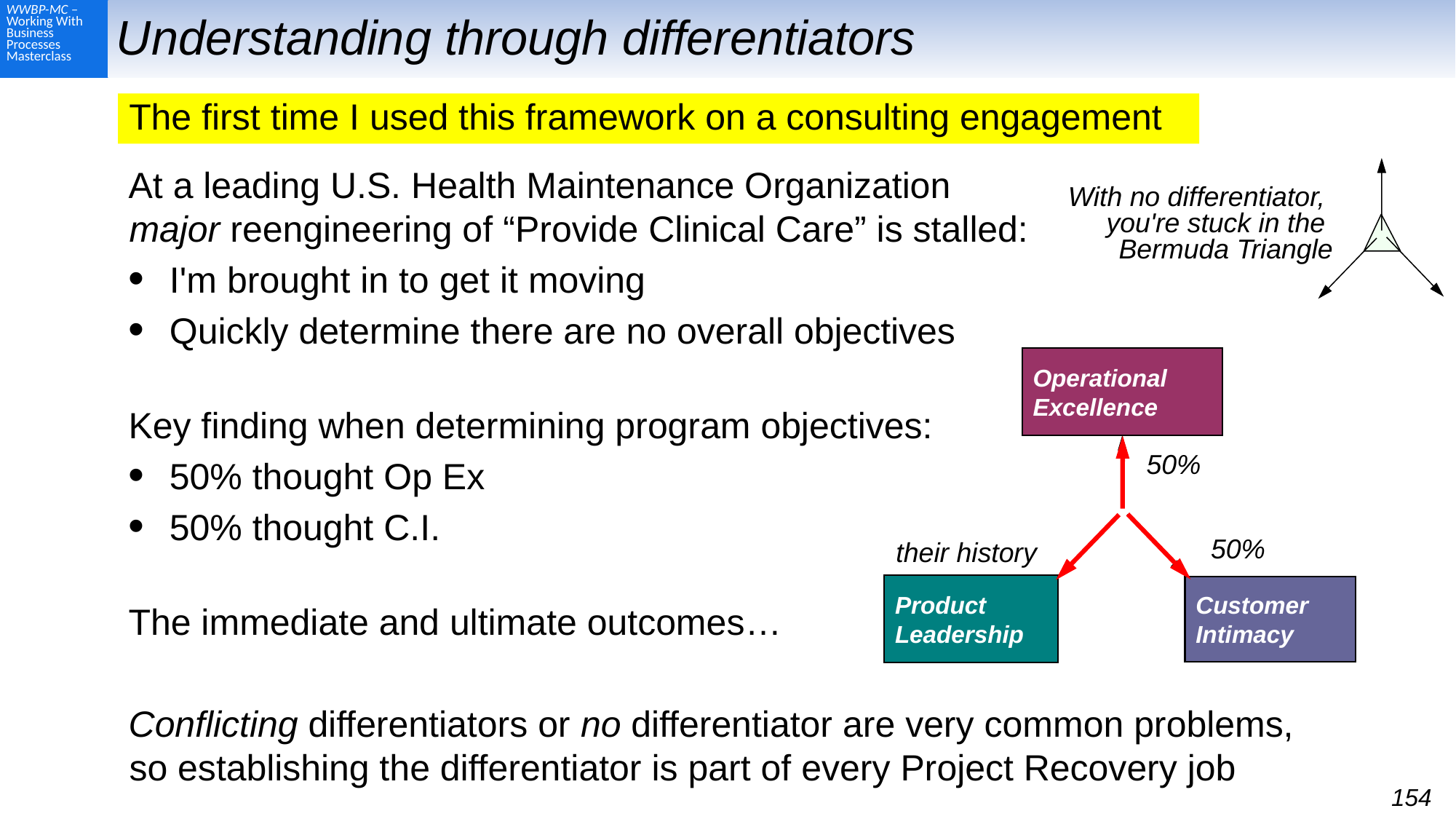

# Understanding through differentiators
The first time I used this framework on a consulting engagement
At a leading U.S. Health Maintenance Organization
major reengineering of “Provide Clinical Care” is stalled:
I'm brought in to get it moving
Quickly determine there are no overall objectives
Key finding when determining program objectives:
50% thought Op Ex
50% thought C.I.
The immediate and ultimate outcomes…

Conflicting differentiators or no differentiator are very common problems, so establishing the differentiator is part of every Project Recovery job

With no differentiator,
you're stuck in the
Bermuda Triangle

Operational
Excellence

50%

50%
their history
Product
Leadership
Customer
Intimacy
154